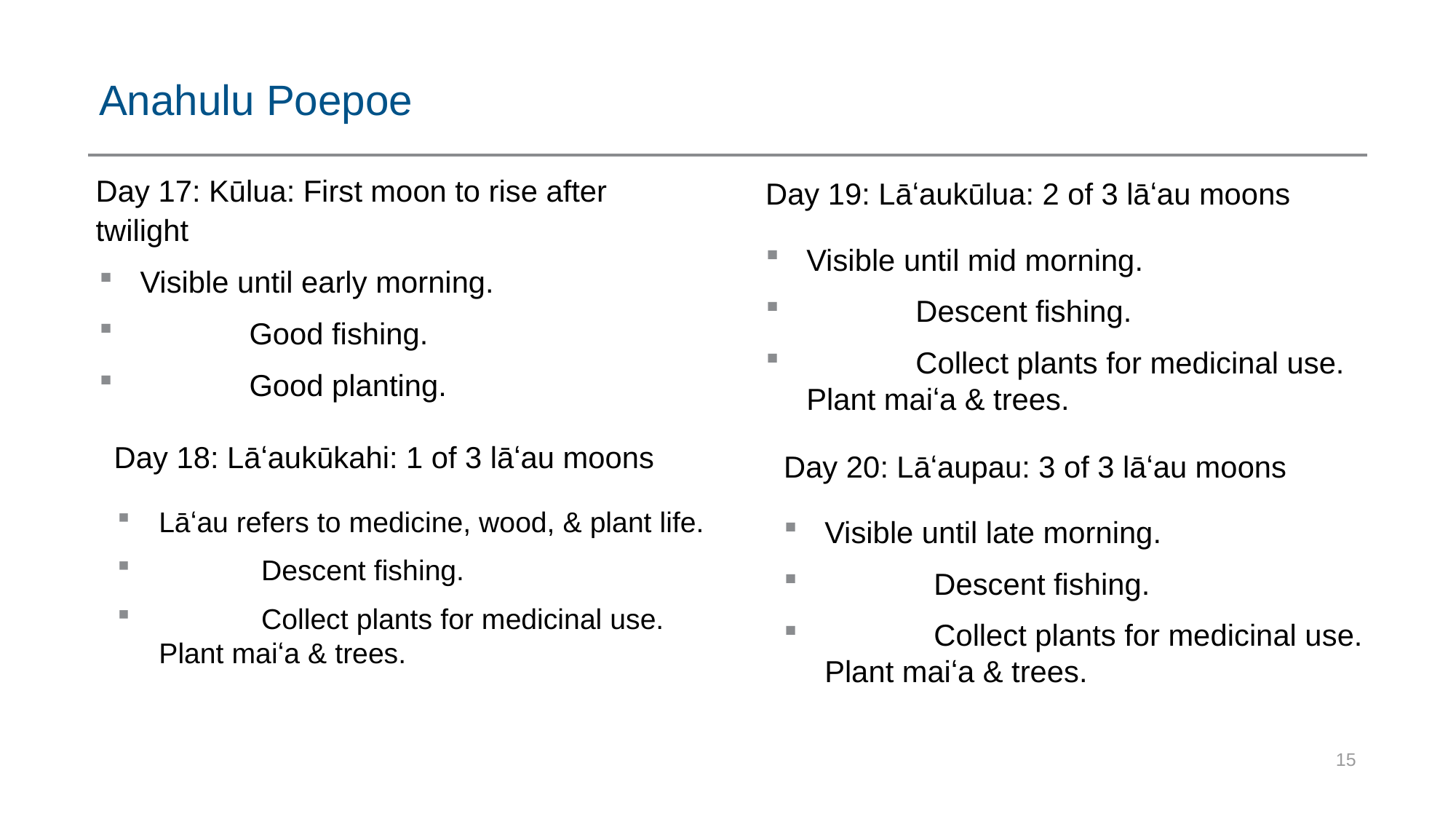

# Anahulu Poepoe
Day 19: Lāʻaukūlua: 2 of 3 lāʻau moons
Day 17: Kūlua: First moon to rise after twilight
Visible until mid morning.
	Descent fishing.
	Collect plants for medicinal use. Plant maiʻa & trees.
Visible until early morning.
	Good fishing.
	Good planting.

Day 18: Lāʻaukūkahi: 1 of 3 lāʻau moons
Day 20: Lāʻaupau: 3 of 3 lāʻau moons
Lāʻau refers to medicine, wood, & plant life.
	Descent fishing.
	Collect plants for medicinal use. Plant maiʻa & trees.

Visible until late morning.
	Descent fishing.
	Collect plants for medicinal use. Plant maiʻa & trees.
15